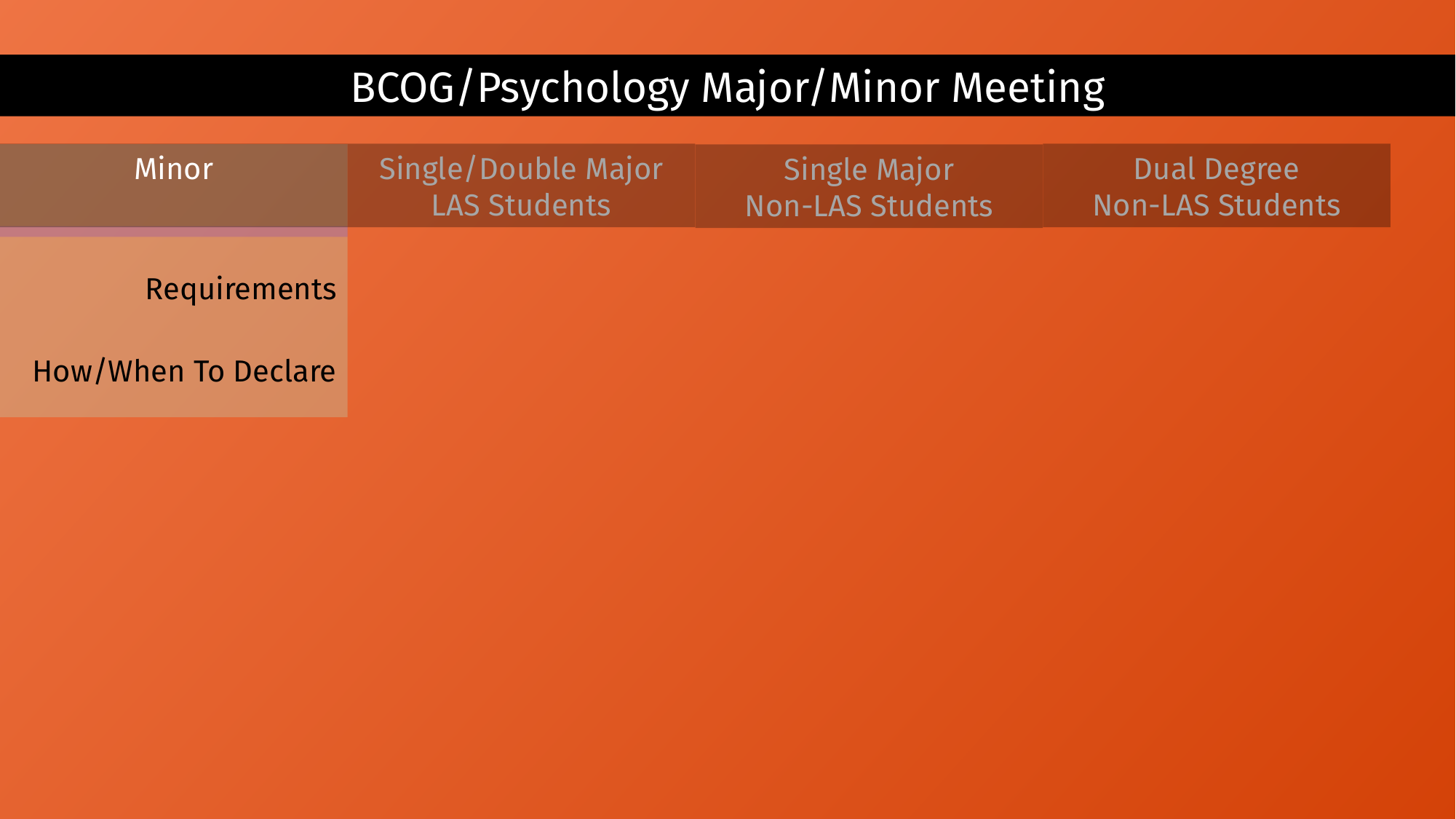

BCOG/Psychology Major/Minor Meeting

Minor

Single/Double Major LAS Students
Dual Degree
Non-LAS Students

Single Major
Non-LAS Students

  Requirements
How/When To Declare